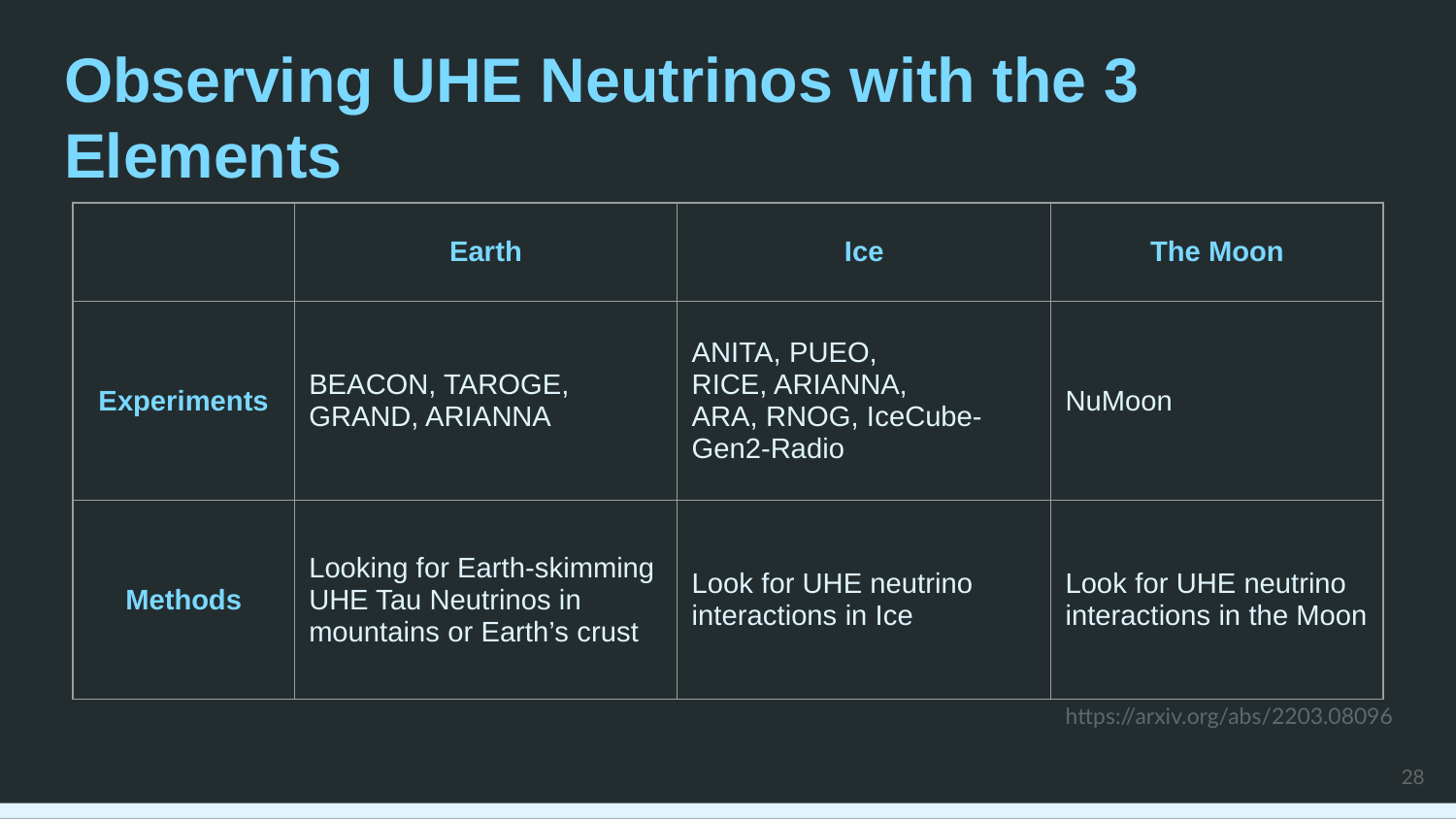

# Observing UHE Neutrinos with the 3 Elements
|  | Earth | Ice | The Moon |
| --- | --- | --- | --- |
| Experiments | BEACON, TAROGE, GRAND, ARIANNA | ANITA, PUEO, RICE, ARIANNA, ARA, RNOG, IceCube-Gen2-Radio | NuMoon |
| Methods | Looking for Earth-skimming UHE Tau Neutrinos in mountains or Earth’s crust | Look for UHE neutrino interactions in Ice | Look for UHE neutrino interactions in the Moon |
https://arxiv.org/abs/2203.08096
28